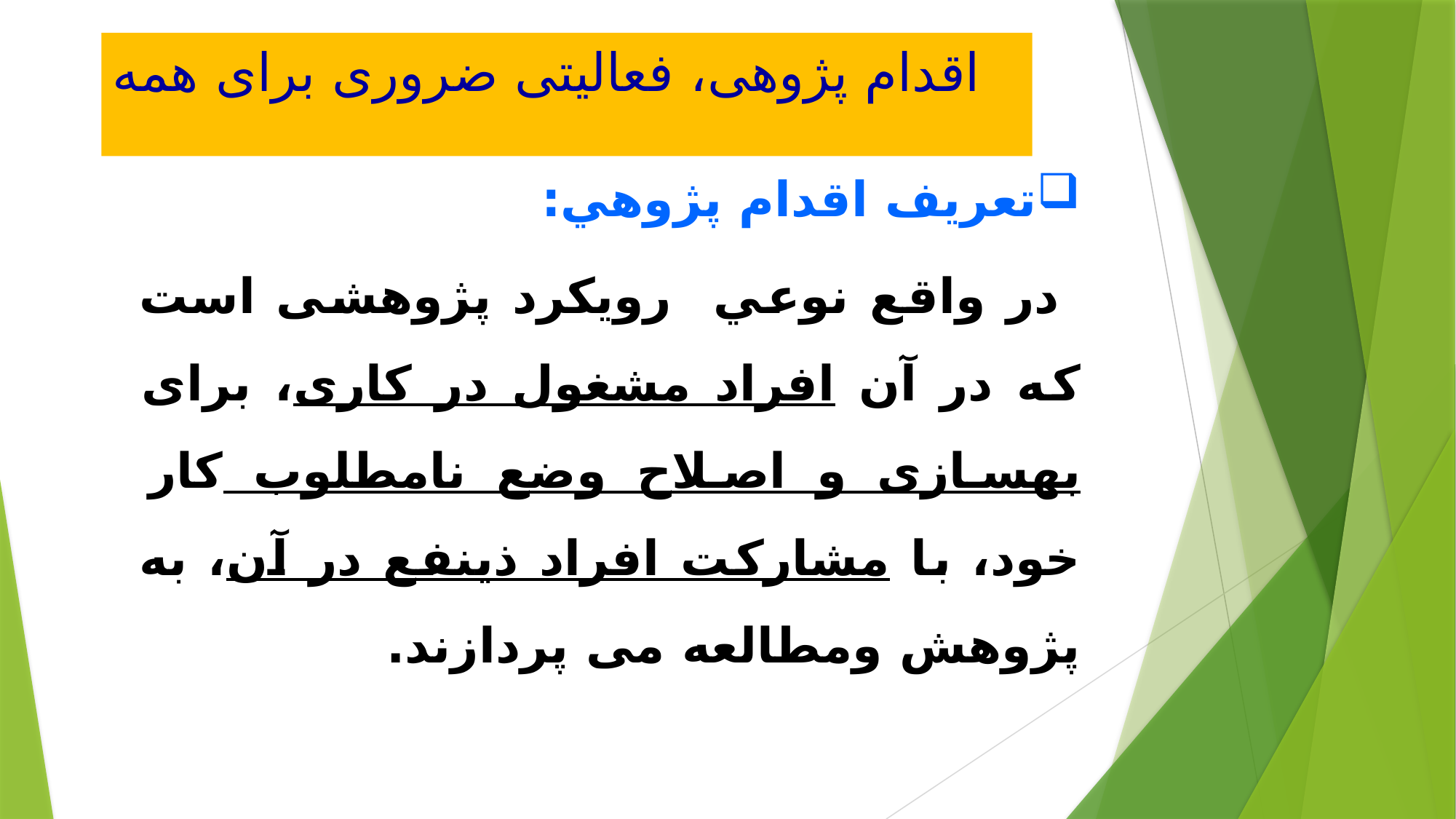

# اقدام پژوهی، فعاليتی ضروری برای همه
تعریف اقدام پژوهي:
 در واقع نوعي  رویکرد پژوهشی است که در آن افراد مشغول در کاری، برای بهسازی و اصلاح وضع نامطلوب کار خود، با مشارکت افراد ذینفع در آن، به پژوهش ومطالعه می پردازند.